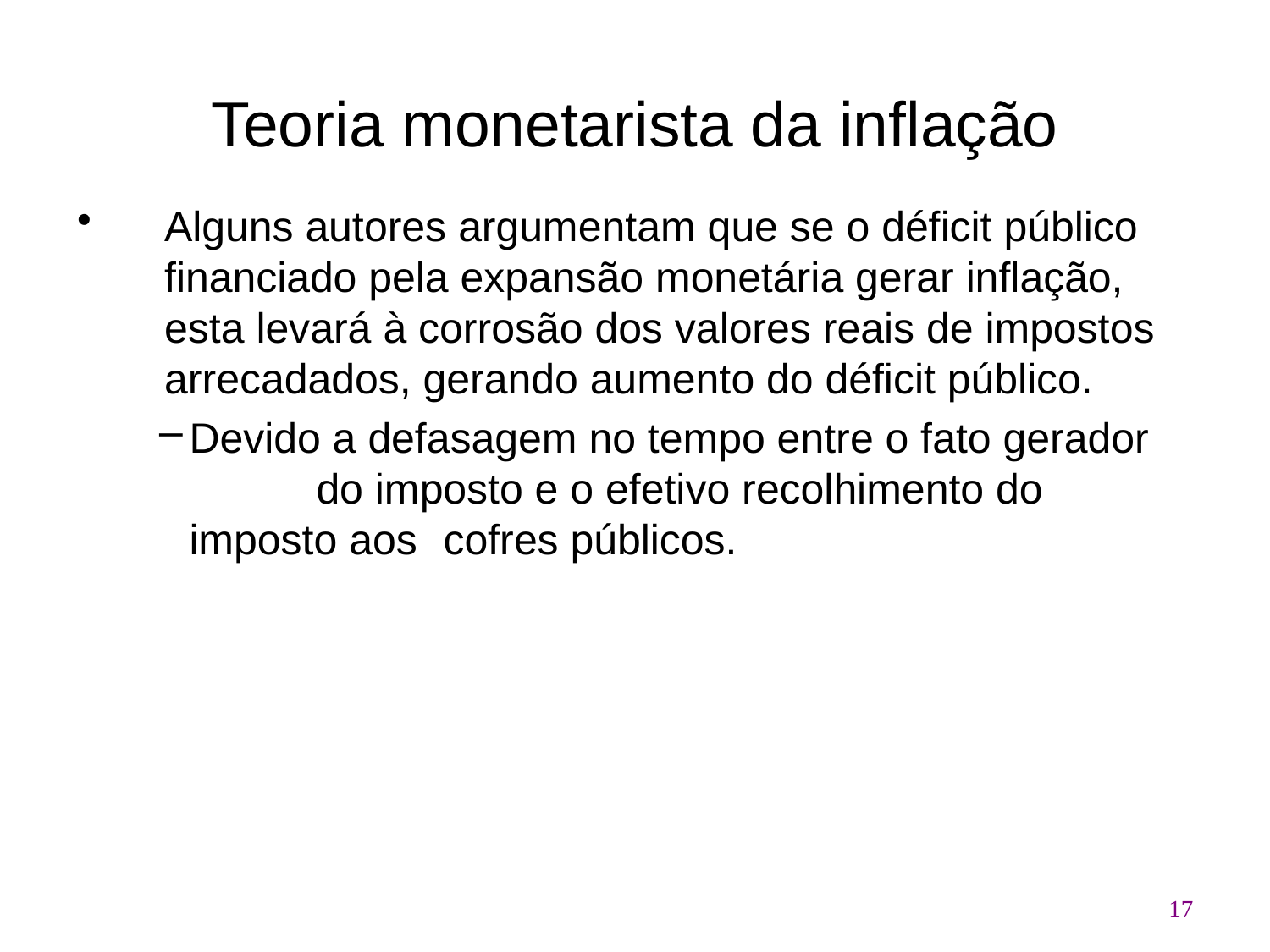

# Teoria monetarista da inflação
Alguns autores argumentam que se o déficit público financiado pela expansão monetária gerar inflação, esta levará à corrosão dos valores reais de impostos arrecadados, gerando aumento do déficit público.
Devido a defasagem no tempo entre o fato gerador 	do imposto e o efetivo recolhimento do imposto aos 	cofres públicos.
↑ taxa de inflação ⇒ ↓ velocidade valor real 					recebido pelo governo para 				cada montante nominal de 				impostos devidos
17